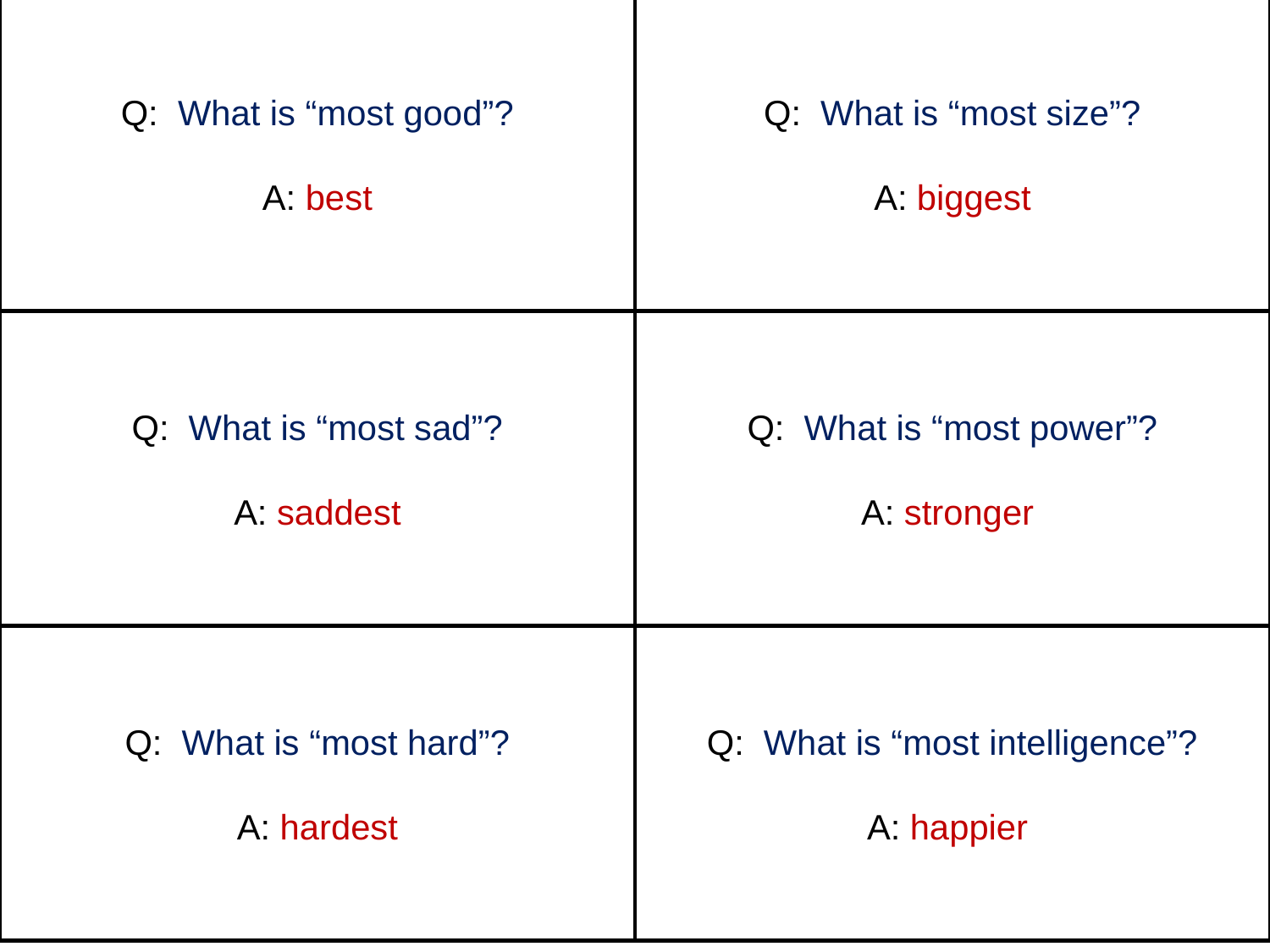

# Q:  What is “most good”? A: best
Q:  What is “most size”?
A: biggest
Q:  What is “most sad”?
A: saddest
Q:  What is “most power”?
A: stronger
Q:  What is “most hard”?
A: hardest
Q:  What is “most intelligence”?
A: happier